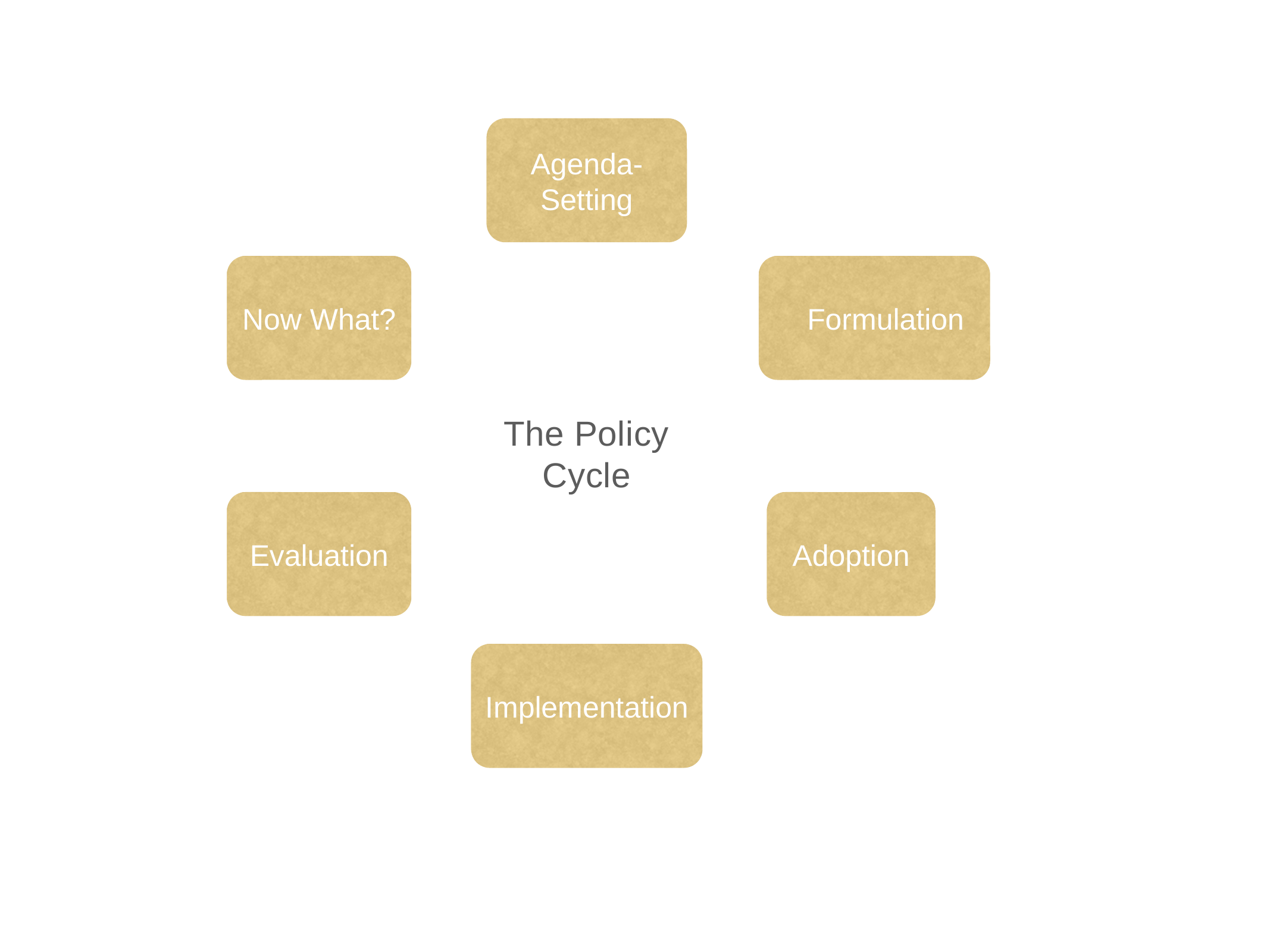

Agenda-Setting
Now What?
Formulation
The Policy Cycle
Evaluation
Adoption
Implementation